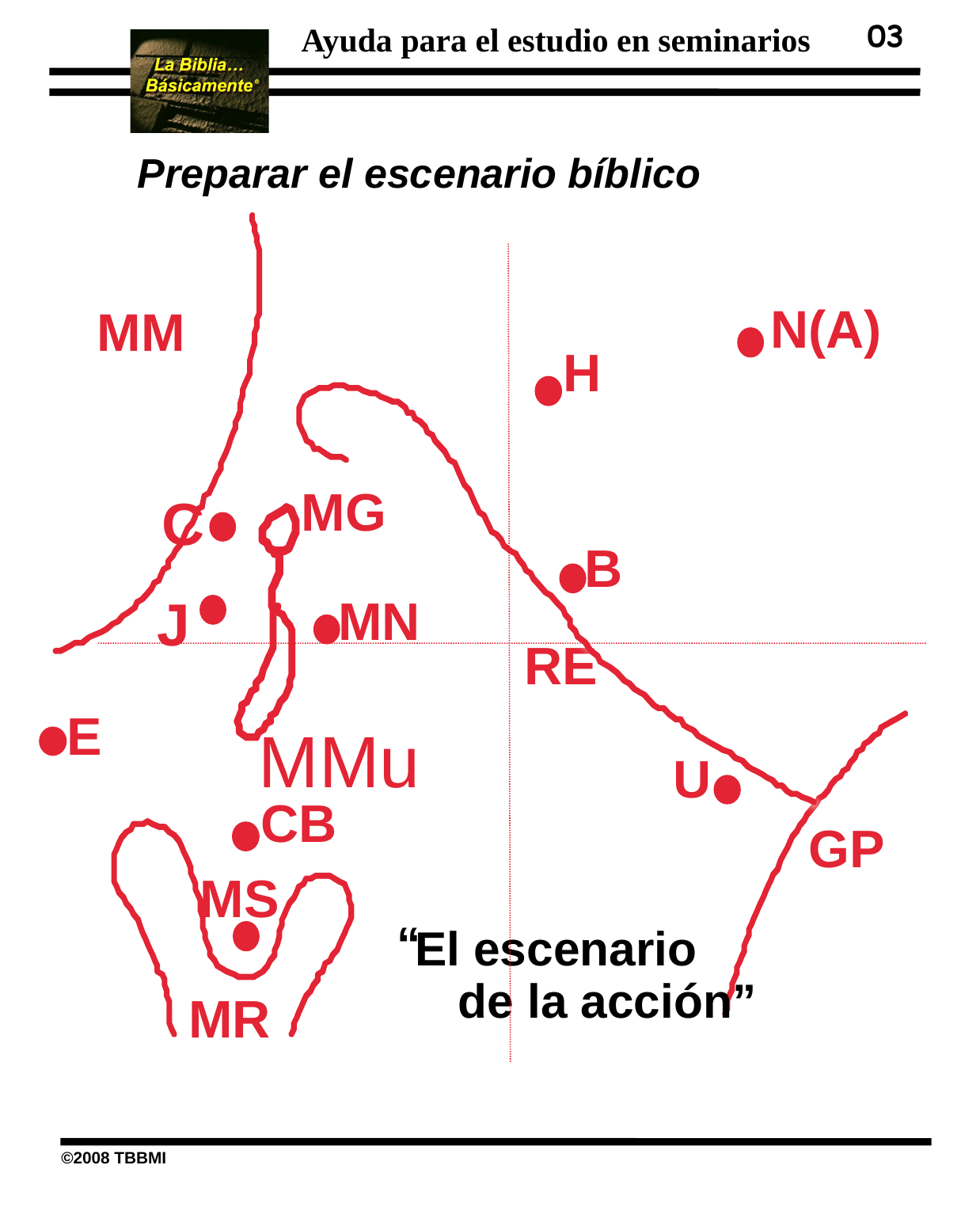

03
 Preparar el escenario bíblico

N(A)
MM

H

MG
C

B

J
MN

RE

E

MMu

U

CB
GP

MS
El escenario
“

de la acción”
MR